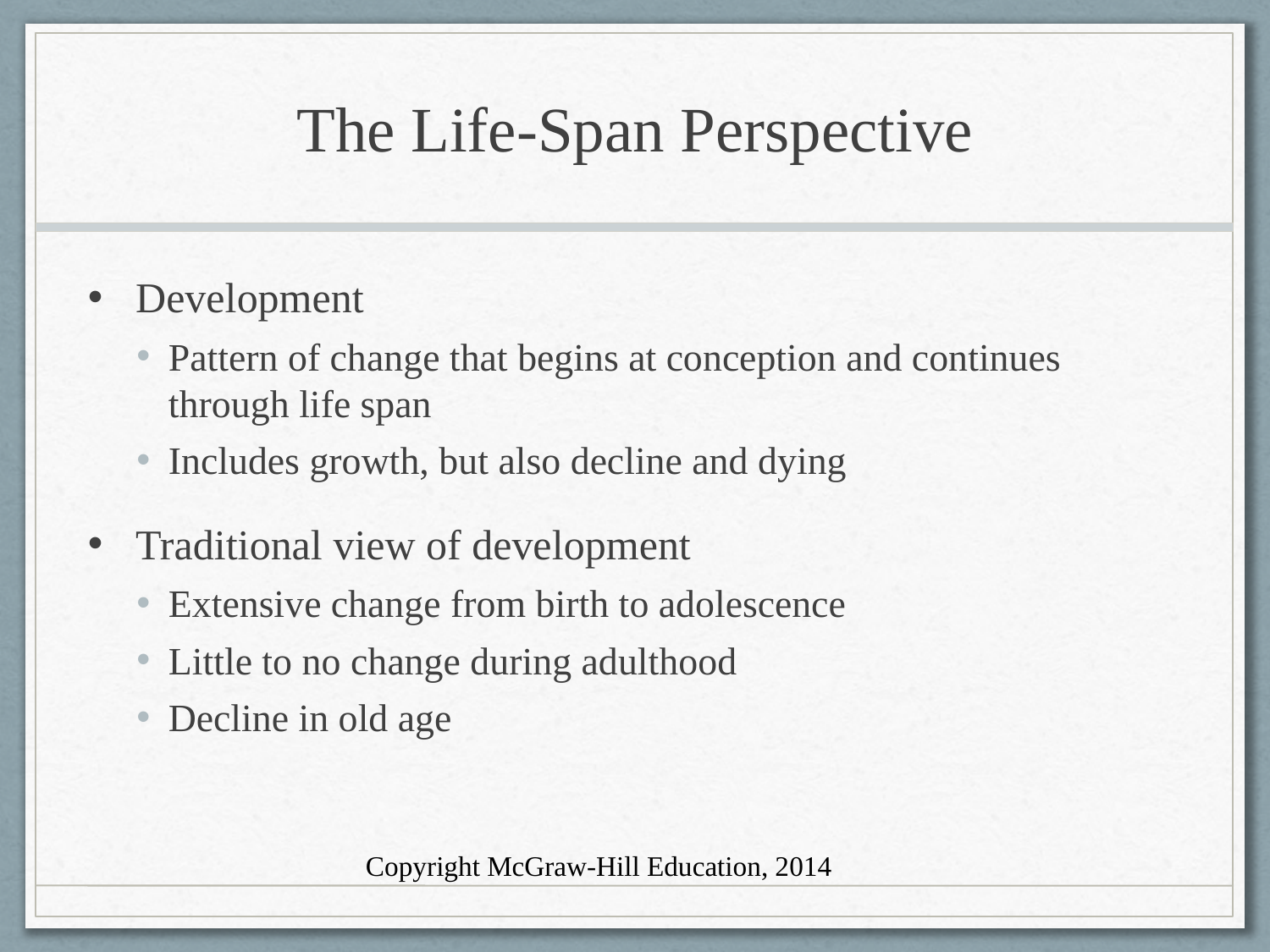

# The Life-Span Perspective
Development
Pattern of change that begins at conception and continues through life span
Includes growth, but also decline and dying
Traditional view of development
Extensive change from birth to adolescence
Little to no change during adulthood
Decline in old age
Copyright McGraw-Hill Education, 2014